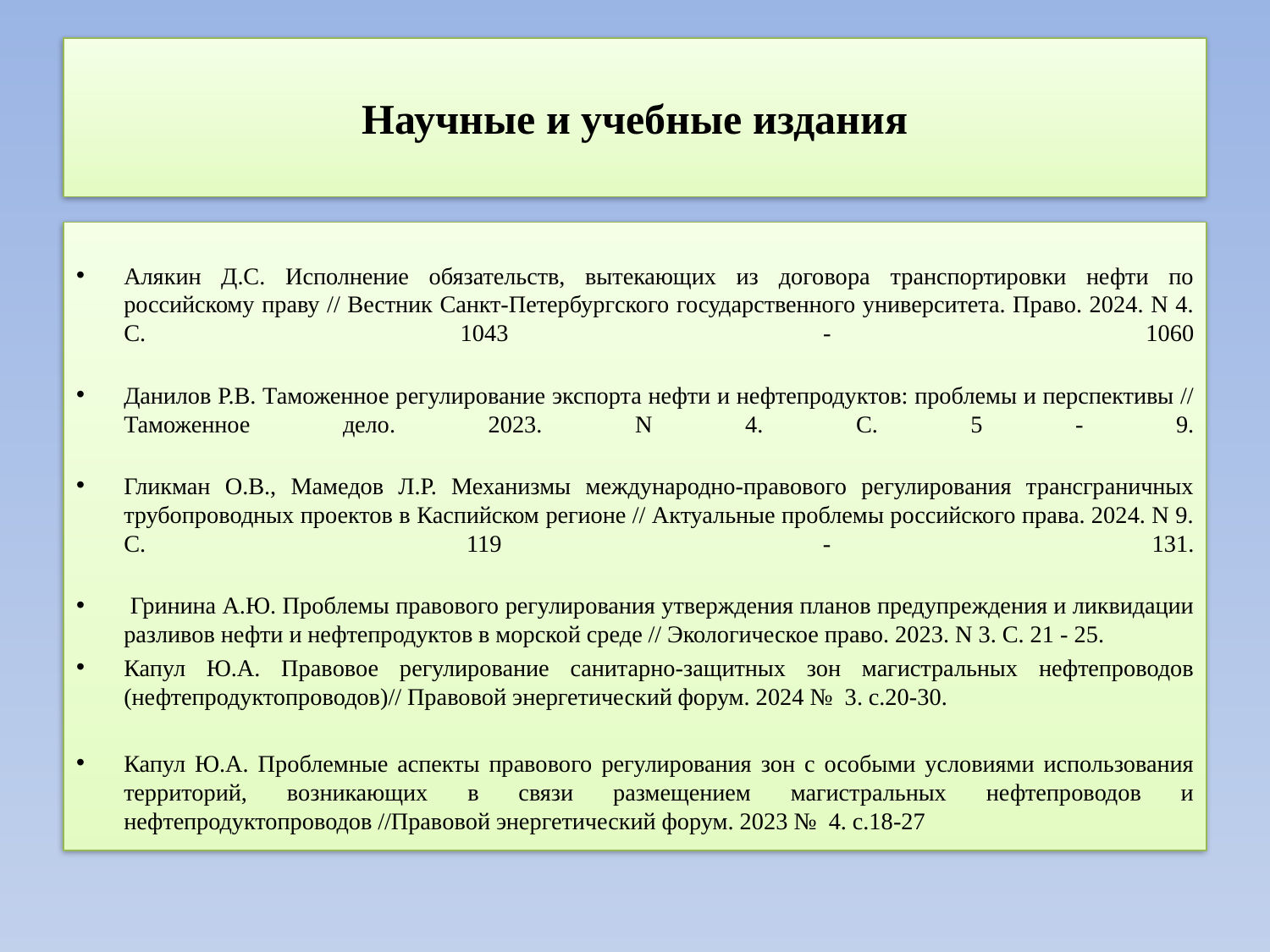

# Научные и учебные издания

Алякин Д.С. Исполнение обязательств, вытекающих из договора транспортировки нефти по российскому праву // Вестник Санкт-Петербургского государственного университета. Право. 2024. N 4. С. 1043 - 1060
Данилов Р.В. Таможенное регулирование экспорта нефти и нефтепродуктов: проблемы и перспективы // Таможенное дело. 2023. N 4. С. 5 - 9.
Гликман О.В., Мамедов Л.Р. Механизмы международно-правового регулирования трансграничных трубопроводных проектов в Каспийском регионе // Актуальные проблемы российского права. 2024. N 9. С. 119 - 131.
 Гринина А.Ю. Проблемы правового регулирования утверждения планов предупреждения и ликвидации разливов нефти и нефтепродуктов в морской среде // Экологическое право. 2023. N 3. С. 21 - 25.
Капул Ю.А. Правовое регулирование санитарно-защитных зон магистральных нефтепроводов (нефтепродуктопроводов)// Правовой энергетический форум. 2024 №  3. с.20-30.

Капул Ю.А. Проблемные аспекты правового регулирования зон с особыми условиями использования территорий, возникающих в связи размещением магистральных нефтепроводов и нефтепродуктопроводов //Правовой энергетический форум. 2023 №  4. с.18-27